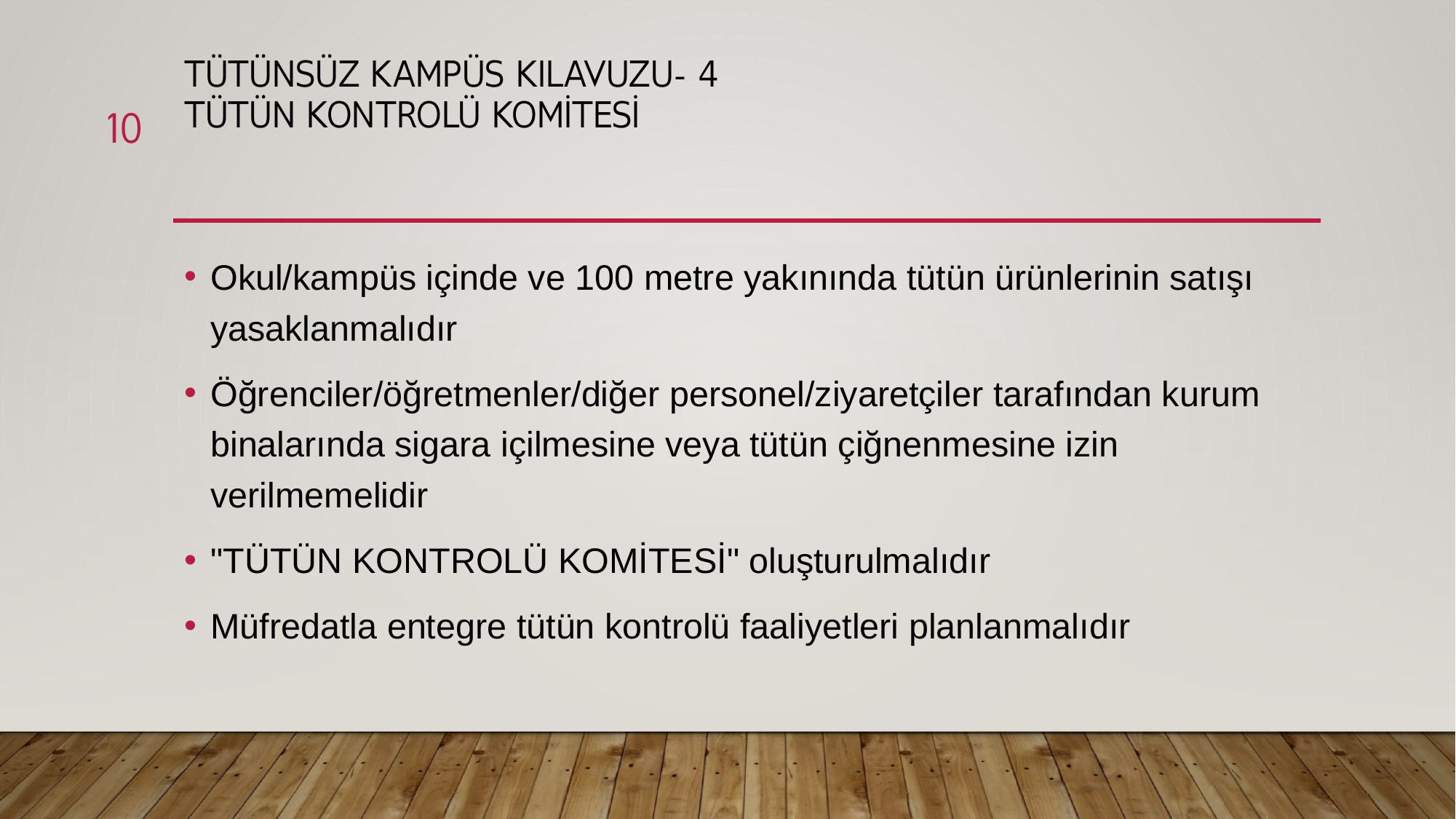

# TÜTÜNSÜZ KAMPÜS KILAVUZU- 4 tütün Kontrolü Komitesi

10
Okul/kampüs içinde ve 100 metre yakınında tütün ürünlerinin satışı yasaklanmalıdır
Öğrenciler/öğretmenler/diğer personel/ziyaretçiler tarafından kurum binalarında sigara içilmesine veya tütün çiğnenmesine izin verilmemelidir
"TÜTÜN KONTROLÜ KOMİTESİ" oluşturulmalıdır
Müfredatla entegre tütün kontrolü faaliyetleri planlanmalıdır